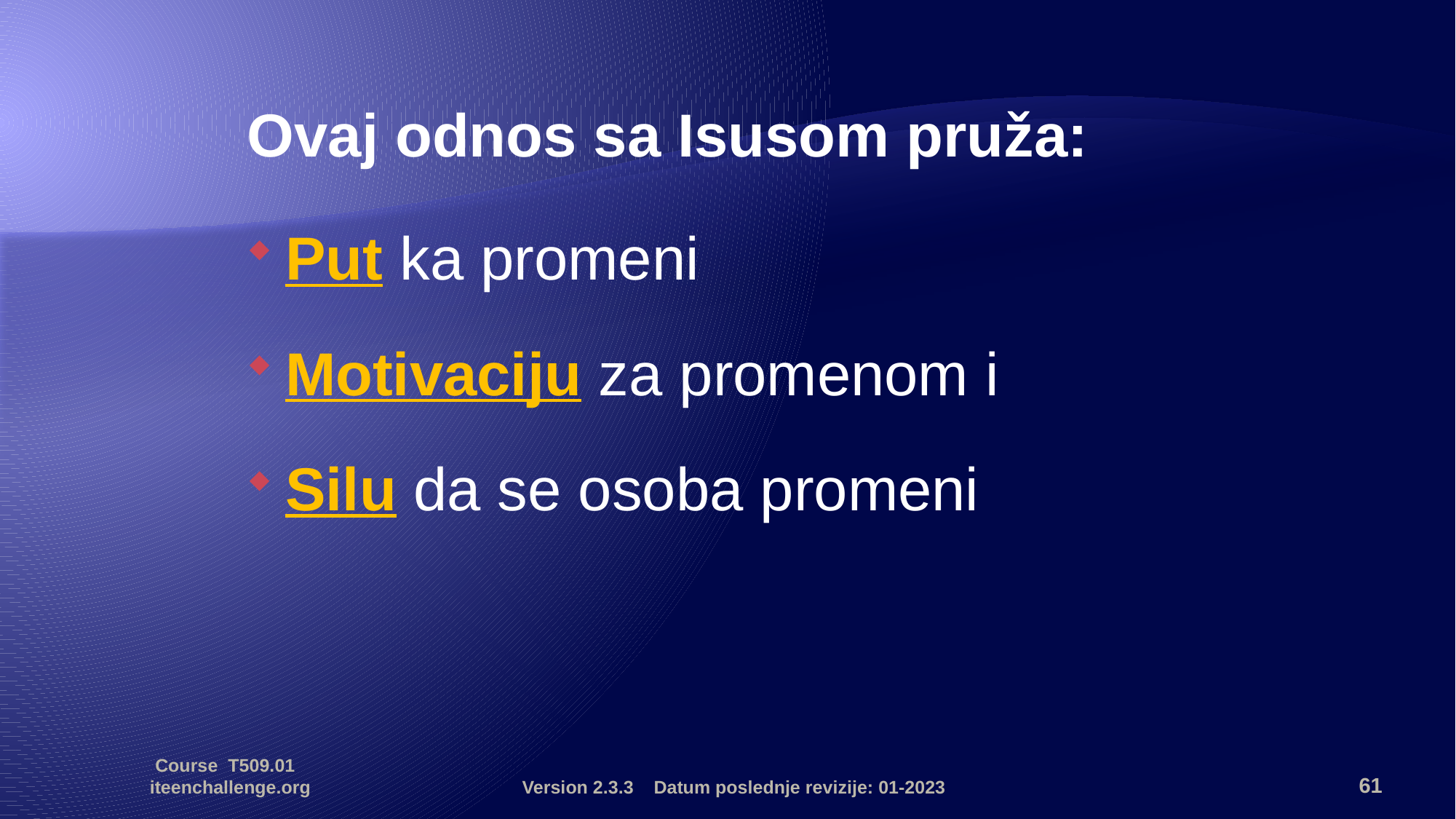

Ovaj odnos sa Isusom pruža:

Put ka promeni
Motivaciju za promenom i
Silu da se osoba promeni
Course  T509.01   iteenchallenge.org
Version 2.3.3    Datum poslednje revizije: 01-2023
61